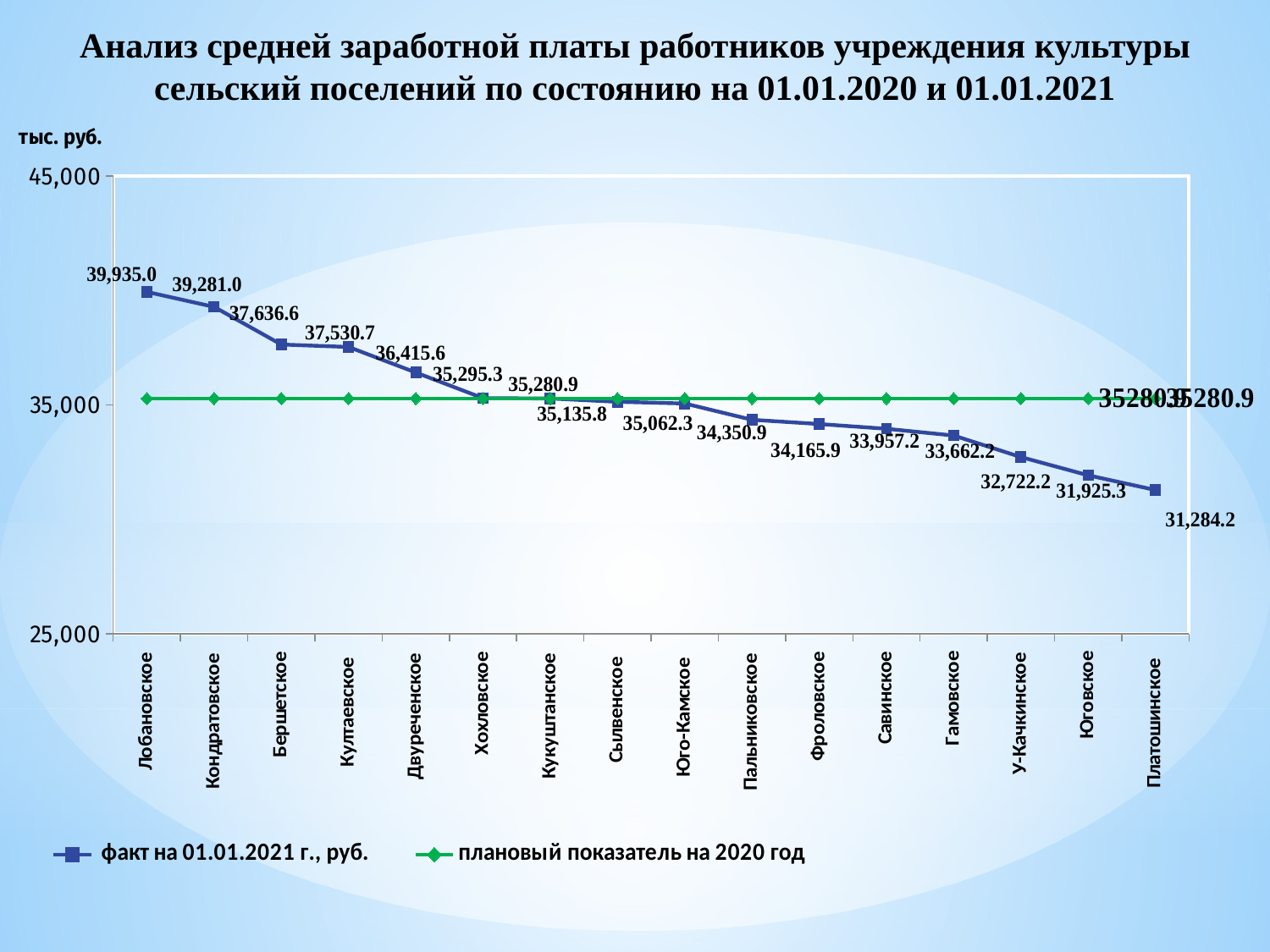

# Анализ средней заработной платы работников учреждения культуры сельский поселений по состоянию на 01.01.2020 и 01.01.2021

### Chart

| Category |  факт на 01.01.2021 г., руб. | плановый показатель на 2020 год |
|---|---|---|
| Лобановское | 39935.0 | 35280.9 |
| Кондратовское | 39281.0 | 35280.9 |
| Бершетское | 37636.6 | 35280.9 |
| Култаевское  | 37530.7 | 35280.9 |
| Двуреченское | 36415.6 | 35280.9 |
| Хохловское | 35295.3 | 35280.9 |
| Кукуштанское | 35280.9 | 35280.9 |
| Сылвенское  | 35135.8 | 35280.9 |
| Юго-Камское  | 35062.3 | 35280.9 |
| Пальниковское | 34350.9 | 35280.9 |
| Фроловское | 34165.9 | 35280.9 |
| Савинское | 33957.2 | 35280.9 |
| Гамовское | 33662.2 | 35280.9 |
| У-Качкинское | 32722.2 | 35280.9 |
| Юговское | 31925.3 | 35280.9 |
| Платошинское  | 31284.2 | 35280.9 |